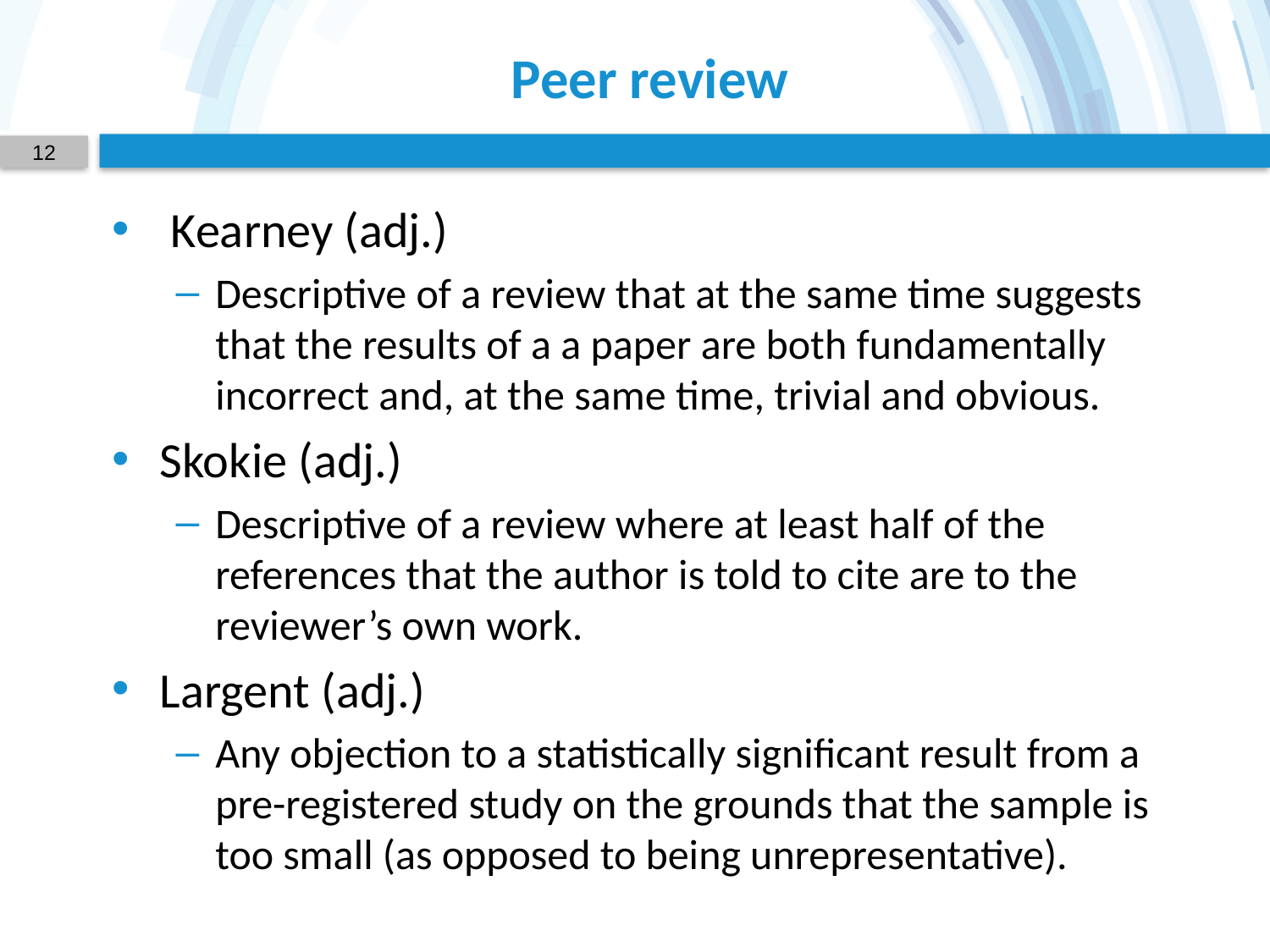

# Peer review
12
 Kearney (adj.)
Descriptive of a review that at the same time suggests that the results of a a paper are both fundamentally incorrect and, at the same time, trivial and obvious.
Skokie (adj.)
Descriptive of a review where at least half of the references that the author is told to cite are to the reviewer’s own work.
Largent (adj.)
Any objection to a statistically significant result from a pre-registered study on the grounds that the sample is too small (as opposed to being unrepresentative).